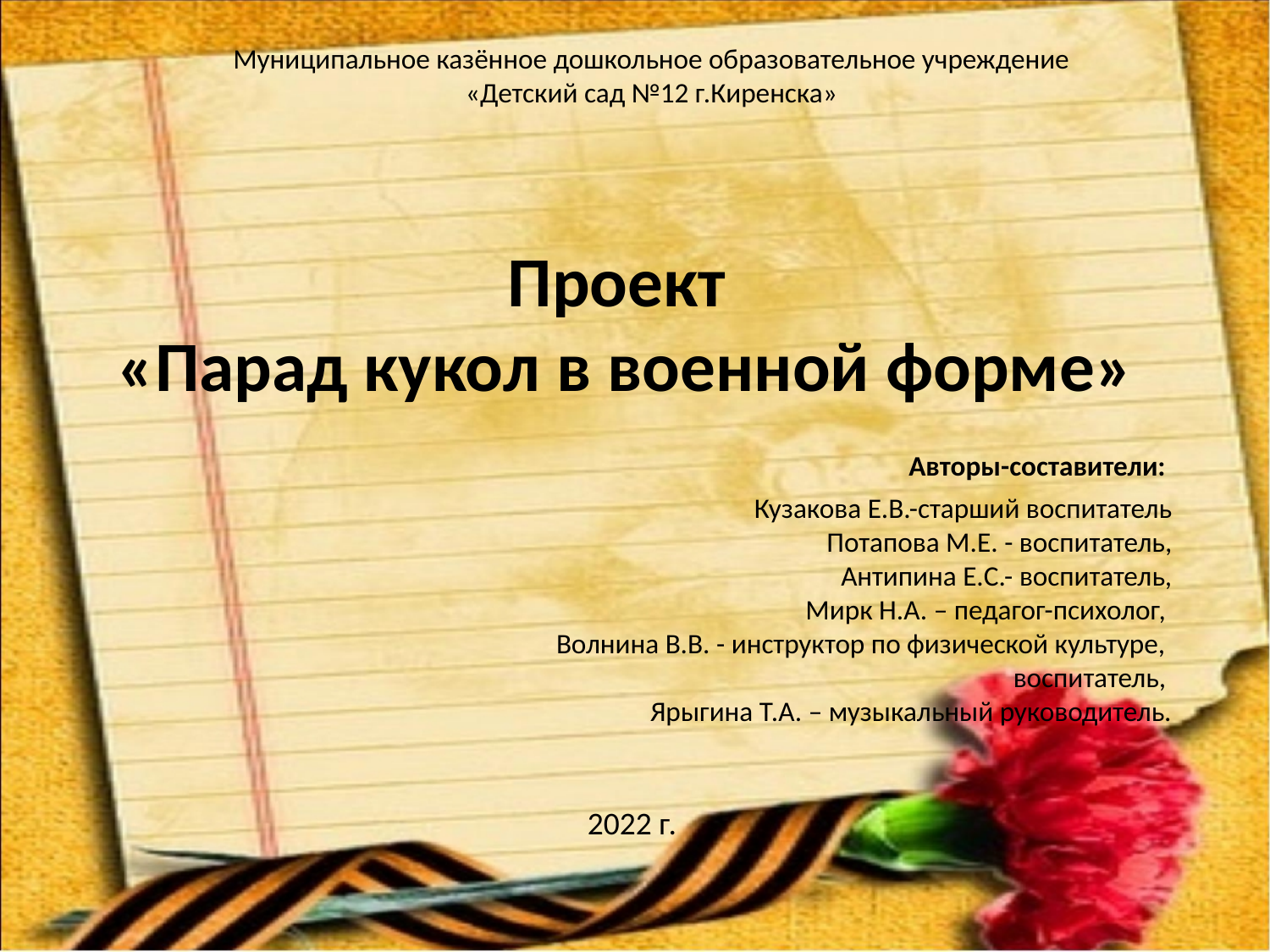

Муниципальное казённое дошкольное образовательное учреждение
«Детский сад №12 г.Киренска»

Проект
«Парад кукол в военной форме»
   Авторы-составители:
Кузакова Е.В.-старший воспитатель
Потапова М.Е. - воспитатель,
 Антипина Е.С.- воспитатель,
 Мирк Н.А. – педагог-психолог,
Волнина В.В. - инструктор по физической культуре,
воспитатель,
Ярыгина Т.А. – музыкальный руководитель.

  2022 г.